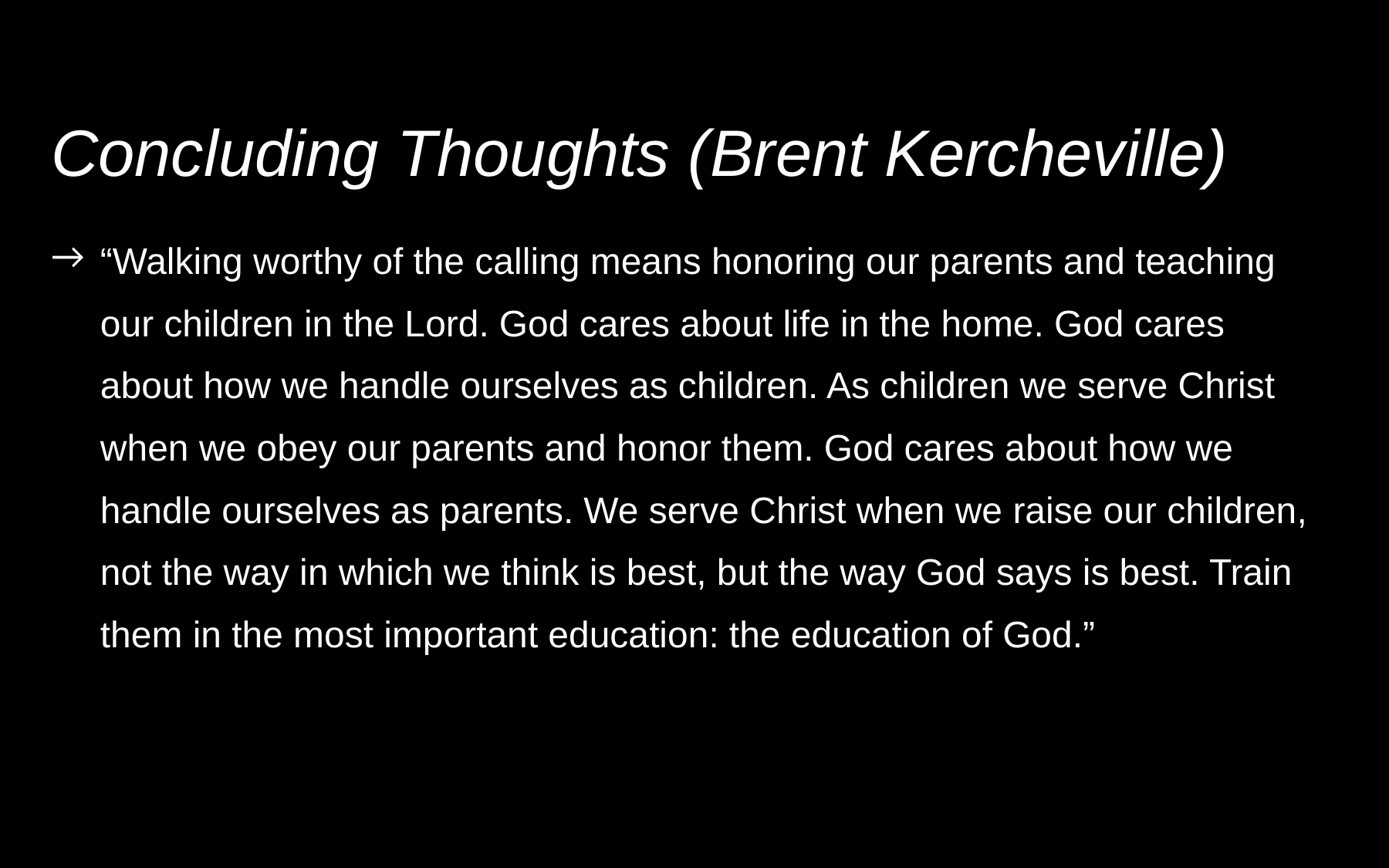

# Concluding Thoughts (Brent Kercheville)
“Walking worthy of the calling means honoring our parents and teaching our children in the Lord. God cares about life in the home. God cares about how we handle ourselves as children. As children we serve Christ when we obey our parents and honor them. God cares about how we handle ourselves as parents. We serve Christ when we raise our children, not the way in which we think is best, but the way God says is best. Train them in the most important education: the education of God.”